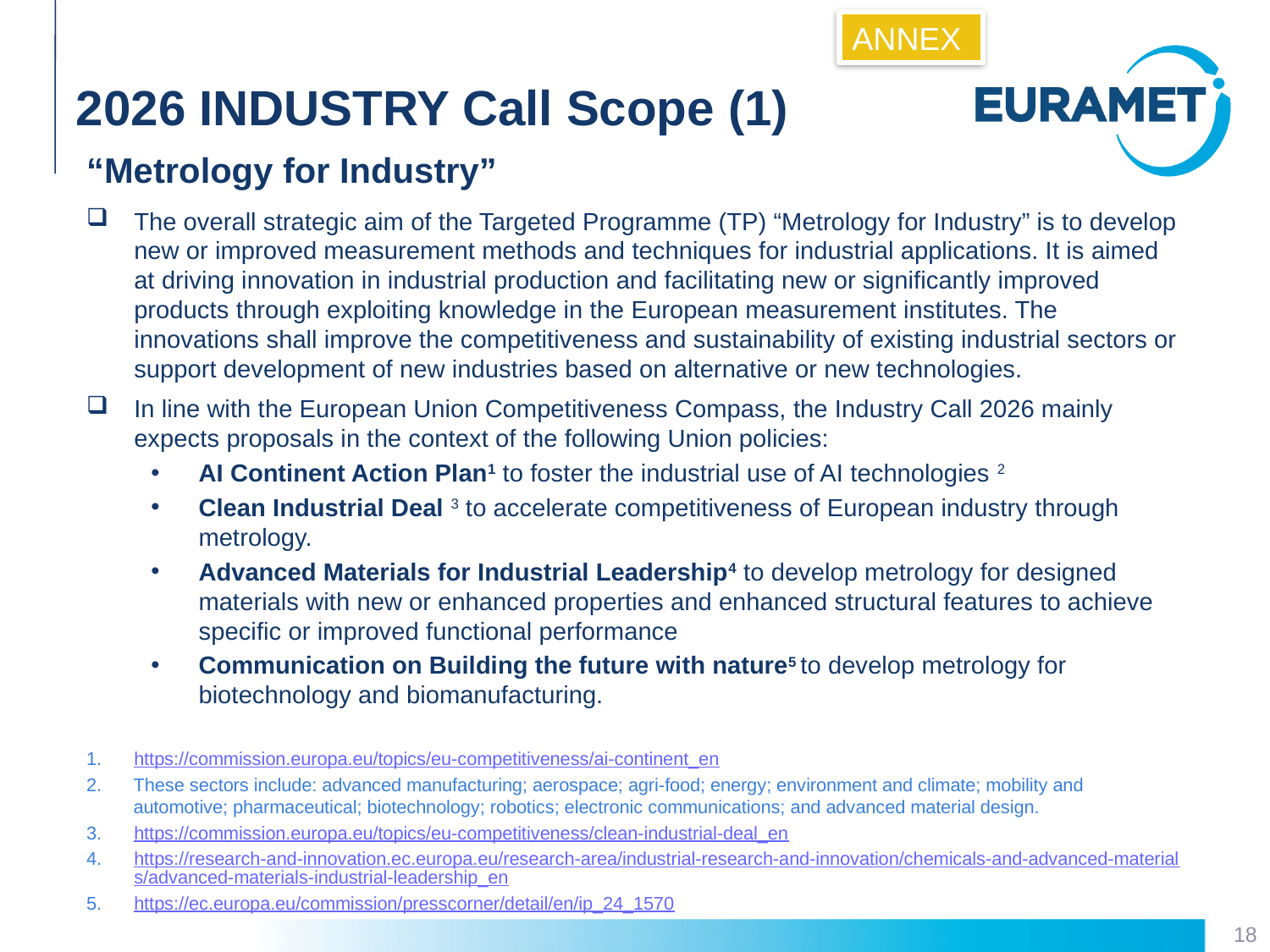

# 2026 INDUSTRY Call Scope (1)
ANNEX
“Metrology for Industry”
The overall strategic aim of the Targeted Programme (TP) “Metrology for Industry” is to develop new or improved measurement methods and techniques for industrial applications. It is aimed at driving innovation in industrial production and facilitating new or significantly improved products through exploiting knowledge in the European measurement institutes. The innovations shall improve the competitiveness and sustainability of existing industrial sectors or support development of new industries based on alternative or new technologies.
In line with the European Union Competitiveness Compass, the Industry Call 2026 mainly expects proposals in the context of the following Union policies:
AI Continent Action Plan1 to foster the industrial use of AI technologies 2
Clean Industrial Deal 3 to accelerate competitiveness of European industry through metrology.
Advanced Materials for Industrial Leadership4 to develop metrology for designed materials with new or enhanced properties and enhanced structural features to achieve specific or improved functional performance
Communication on Building the future with nature5 to develop metrology for biotechnology and biomanufacturing.

https://commission.europa.eu/topics/eu-competitiveness/ai-continent_en
   These sectors include: advanced manufacturing; aerospace; agri-food; energy; environment and climate; mobility and
   automotive; pharmaceutical; biotechnology; robotics; electronic communications; and advanced material design.
https://commission.europa.eu/topics/eu-competitiveness/clean-industrial-deal_en
https://research-and-innovation.ec.europa.eu/research-area/industrial-research-and-innovation/chemicals-and-advanced-materials/advanced-materials-industrial-leadership_en
https://ec.europa.eu/commission/presscorner/detail/en/ip_24_1570

18